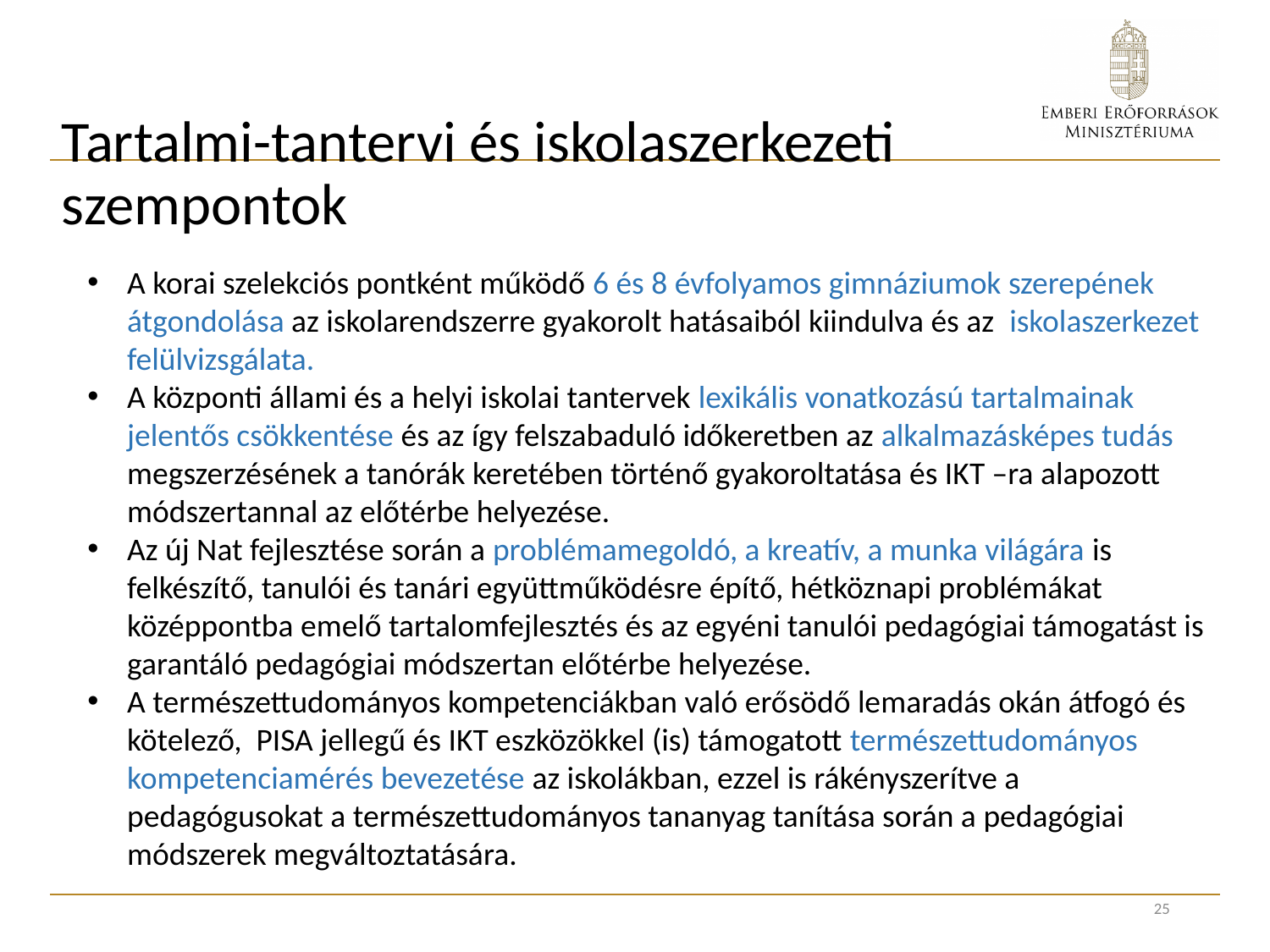

Tartalmi-tantervi és iskolaszerkezeti szempontok
A korai szelekciós pontként működő 6 és 8 évfolyamos gimnáziumok szerepének átgondolása az iskolarendszerre gyakorolt hatásaiból kiindulva és az  iskolaszerkezet felülvizsgálata.
A központi állami és a helyi iskolai tantervek lexikális vonatkozású tartalmainak jelentős csökkentése és az így felszabaduló időkeretben az alkalmazásképes tudás megszerzésének a tanórák keretében történő gyakoroltatása és IKT –ra alapozott módszertannal az előtérbe helyezése.
Az új Nat fejlesztése során a problémamegoldó, a kreatív, a munka világára is felkészítő, tanulói és tanári együttműködésre építő, hétköznapi problémákat középpontba emelő tartalomfejlesztés és az egyéni tanulói pedagógiai támogatást is garantáló pedagógiai módszertan előtérbe helyezése.
A természettudományos kompetenciákban való erősödő lemaradás okán átfogó és kötelező,  PISA jellegű és IKT eszközökkel (is) támogatott természettudományos kompetenciamérés bevezetése az iskolákban, ezzel is rákényszerítve a pedagógusokat a természettudományos tananyag tanítása során a pedagógiai módszerek megváltoztatására.
25